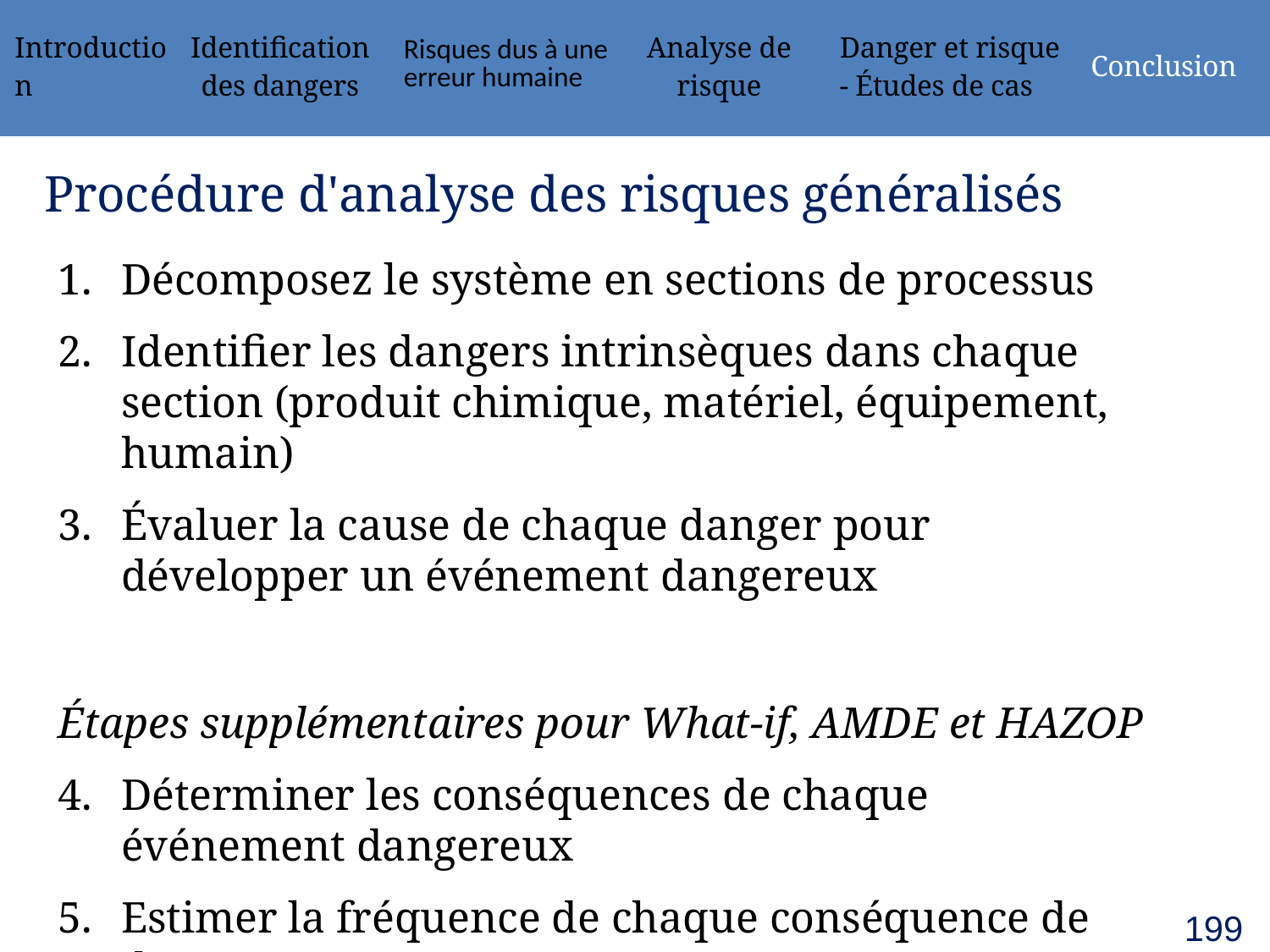

| Introduction | Identification des dangers | Risques dus à une erreur humaine | Analyse de risque | Danger et risque - Études de cas | Conclusion |
| --- | --- | --- | --- | --- | --- |
# Procédure d'analyse des risques généralisés
Décomposez le système en sections de processus
Identifier les dangers intrinsèques dans chaque section (produit chimique, matériel, équipement, humain)
Évaluer la cause de chaque danger pour développer un événement dangereux

Étapes supplémentaires pour What-if, AMDE et HAZOP
Déterminer les conséquences de chaque événement dangereux
Estimer la fréquence de chaque conséquence de danger
199